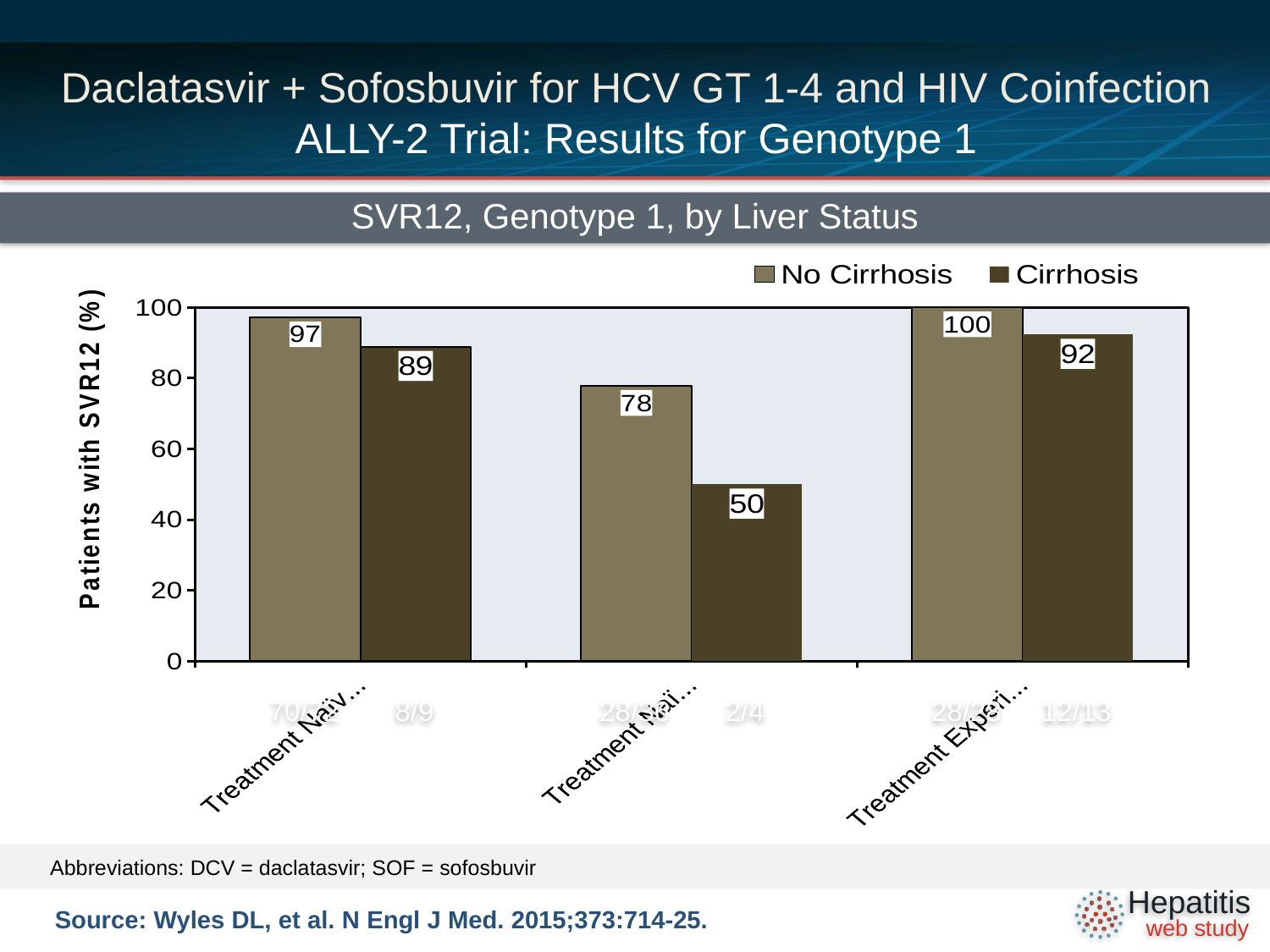

# Daclatasvir + Sofosbuvir for HCV GT 1-4 and HIV Coinfection ALLY-2 Trial: Results for Genotype 1
SVR12, Genotype 1, by Liver Status

### Chart

| Category | No Cirrhosis | Cirrhosis |
|---|---|---|
| Treatment Naïve_x000d_DCV + SOF x 12 weeks | 97.2 | 88.9 |
| Treatment Naïve_x000d_DCV + SOF x 8 weeks | 77.8 | 50.0 |
| Treatment Experienced_x000d_DCV + SOF x 12 weeks | 100.0 | 92.3 |
70/72
8/9
28/36
2/4
28/28
12/13
Abbreviations: DCV = daclatasvir; SOF = sofosbuvir
Source: Wyles DL, et al. N Engl J Med. 2015;373:714-25.